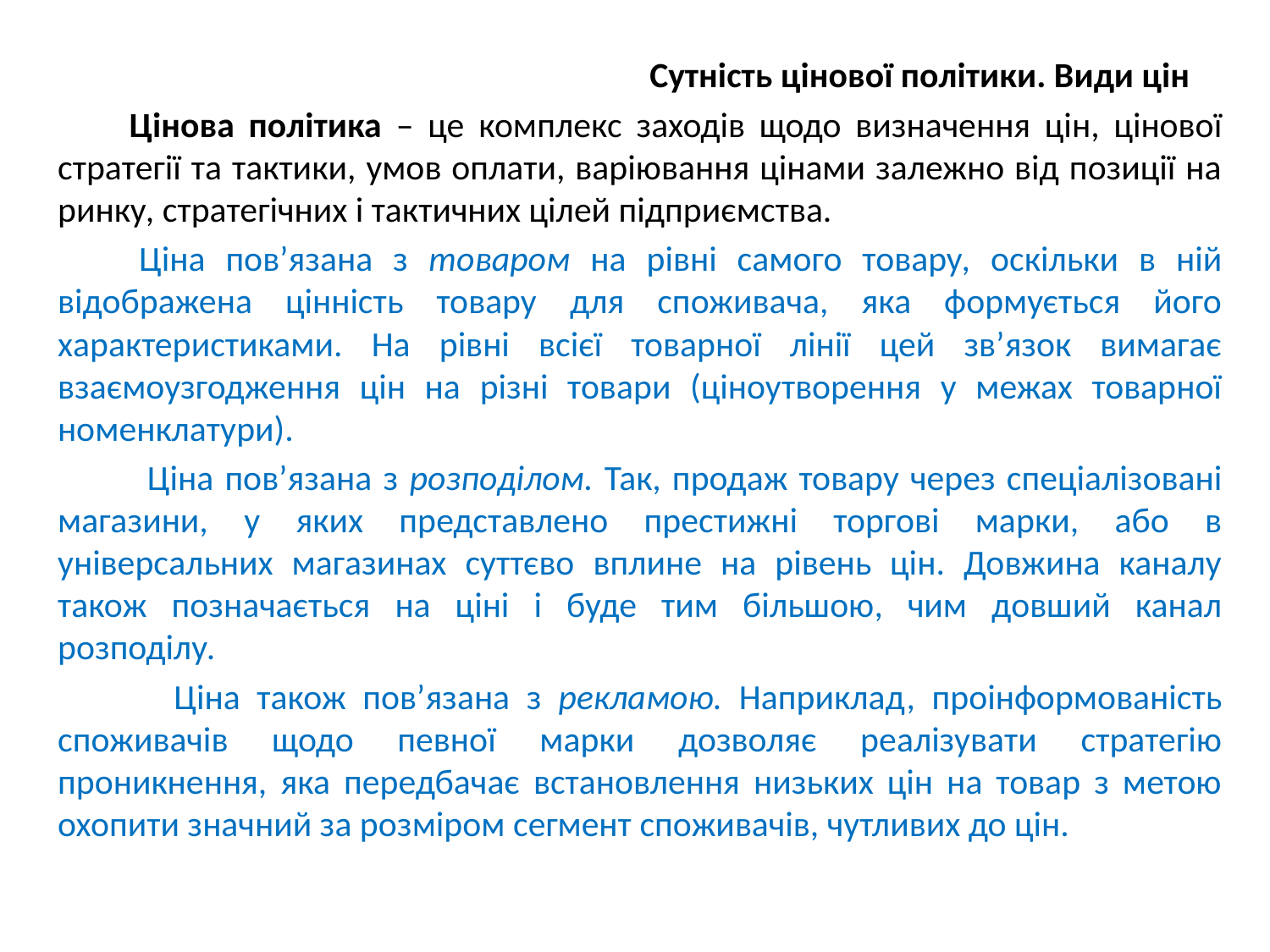

Сутність цінової політики. Види цін
     Цінова політика – це комплекс заходів щодо визначення цін, цінової стратегії та тактики, умов оплати, варіювання цінами залежно від позиції на ринку, стратегічних і тактичних цілей підприємства.
    Ціна пов’язана з товаром на рівні самого товару, оскільки в ній відображена цінність товару для споживача, яка формується його характеристиками. На рівні всієї товарної лінії цей зв’язок вимагає взаємоузгодження цін на різні товари (ціноутворення у межах товарної номенклатури).
        Ціна пов’язана з розподілом. Так, продаж товару через спеціалізовані магазини, у яких представлено престижні торгові марки, або в універсальних магазинах суттєво вплине на рівень цін. Довжина каналу також позначається на ціні і буде тим більшою, чим довший канал розподілу.
       Ціна також пов’язана з рекламою. Наприклад, проінформованість споживачів щодо певної марки дозволяє реалізувати стратегію проникнення, яка передбачає встановлення низьких цін на товар з метою охопити значний за розміром сегмент споживачів, чутливих до цін.